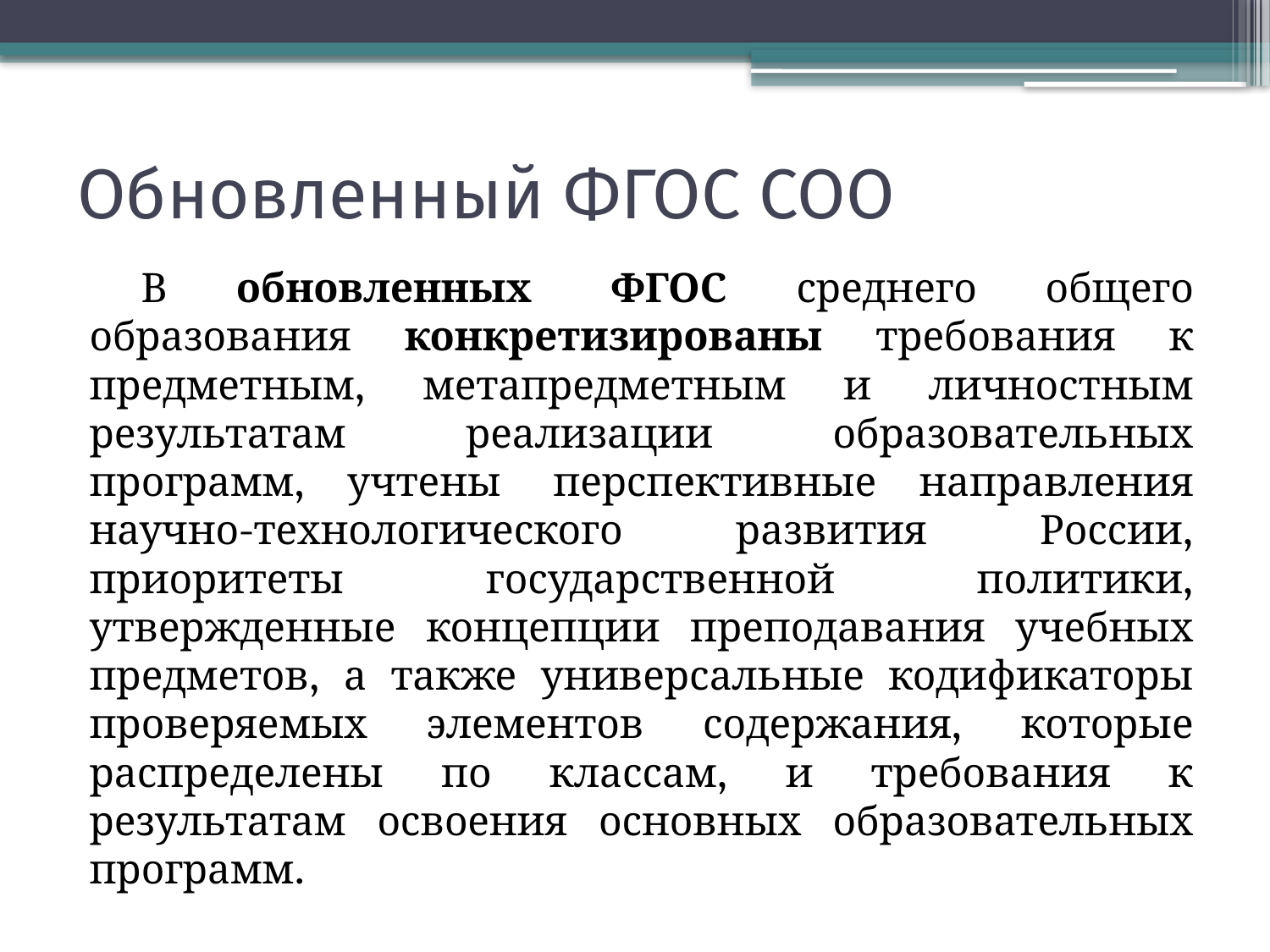

# Обновленный ФГОС СОО
В обновленных  ФГОС среднего общего образования конкретизированы требования к предметным, метапредметным и личностным результатам реализации образовательных программ, учтены  перспективные направления научно-технологического развития России, приоритеты государственной политики, утвержденные концепции преподавания учебных предметов, а также универсальные кодификаторы проверяемых элементов содержания, которые распределены по классам, и требования к результатам освоения основных образовательных программ.